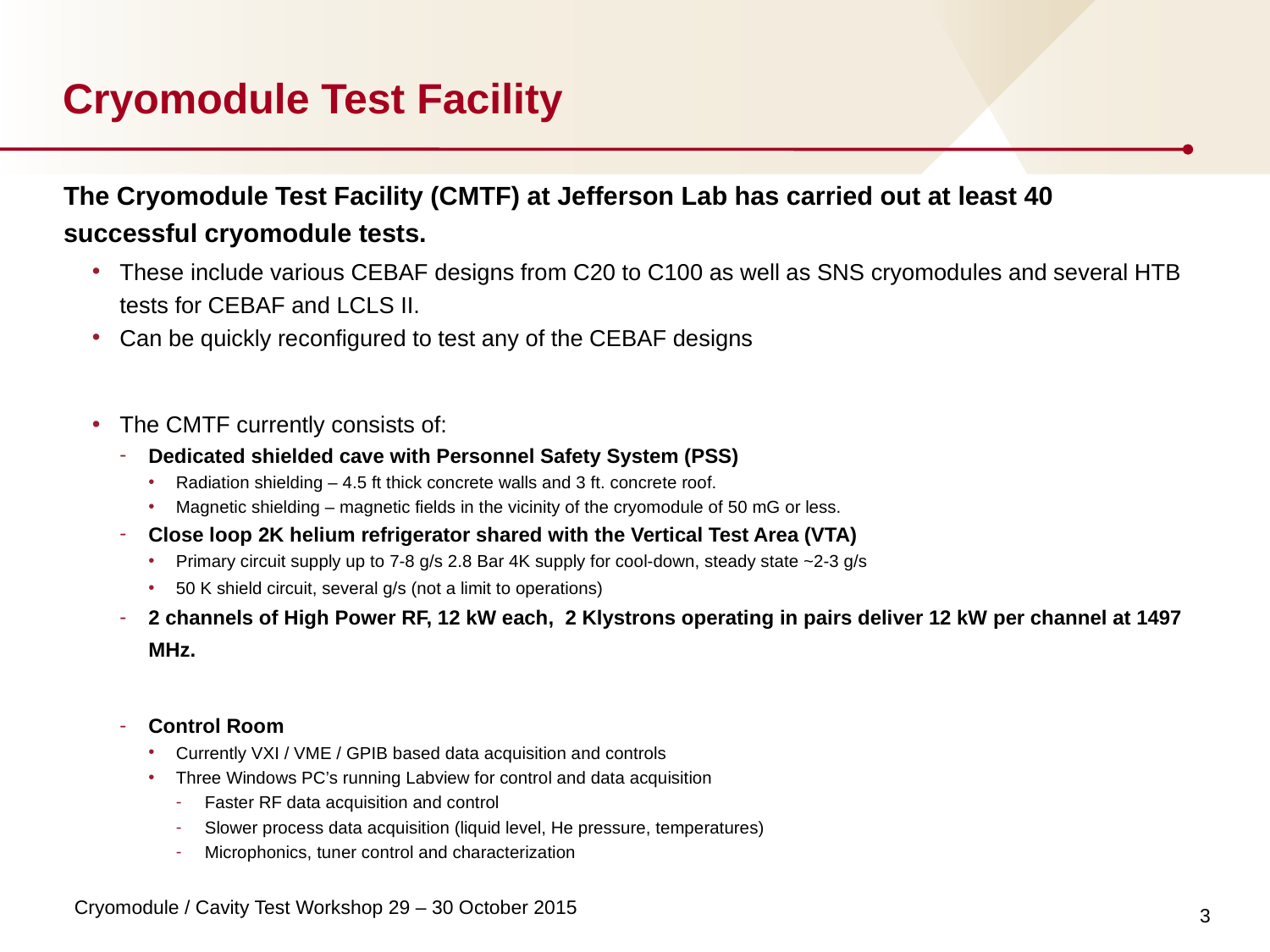

# Cryomodule Test Facility
The Cryomodule Test Facility (CMTF) at Jefferson Lab has carried out at least 40 successful cryomodule tests.
These include various CEBAF designs from C20 to C100 as well as SNS cryomodules and several HTB tests for CEBAF and LCLS II.
Can be quickly reconfigured to test any of the CEBAF designs

The CMTF currently consists of:
Dedicated shielded cave with Personnel Safety System (PSS)
Radiation shielding – 4.5 ft thick concrete walls and 3 ft. concrete roof.
Magnetic shielding – magnetic fields in the vicinity of the cryomodule of 50 mG or less.
Close loop 2K helium refrigerator shared with the Vertical Test Area (VTA)
Primary circuit supply up to 7-8 g/s 2.8 Bar 4K supply for cool-down, steady state ~2-3 g/s
50 K shield circuit, several g/s (not a limit to operations)
2 channels of High Power RF, 12 kW each,  2 Klystrons operating in pairs deliver 12 kW per channel at 1497 MHz.

Control Room
Currently VXI / VME / GPIB based data acquisition and controls
Three Windows PC’s running Labview for control and data acquisition
Faster RF data acquisition and control
Slower process data acquisition (liquid level, He pressure, temperatures)
Microphonics, tuner control and characterization

3
Cryomodule / Cavity Test Workshop 29 – 30 October 2015